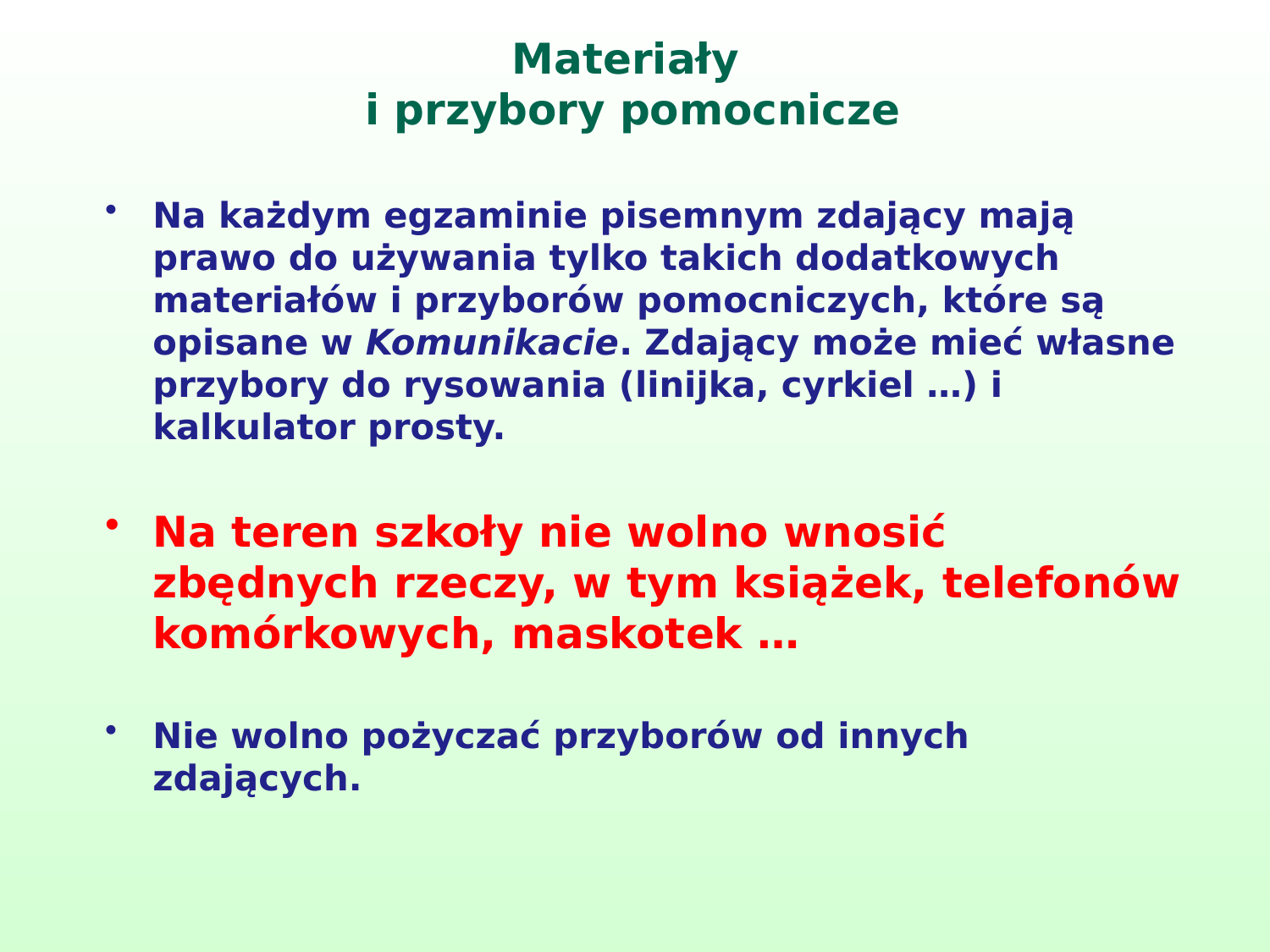

# Materiały i przybory pomocnicze
Na każdym egzaminie pisemnym zdający mają prawo do używania tylko takich dodatkowych materiałów i przyborów pomocniczych, które są opisane w Komunikacie. Zdający może mieć własne przybory do rysowania (linijka, cyrkiel …) i kalkulator prosty.

Na teren szkoły nie wolno wnosić zbędnych rzeczy, w tym książek, telefonów komórkowych, maskotek …

Nie wolno pożyczać przyborów od innych zdających.